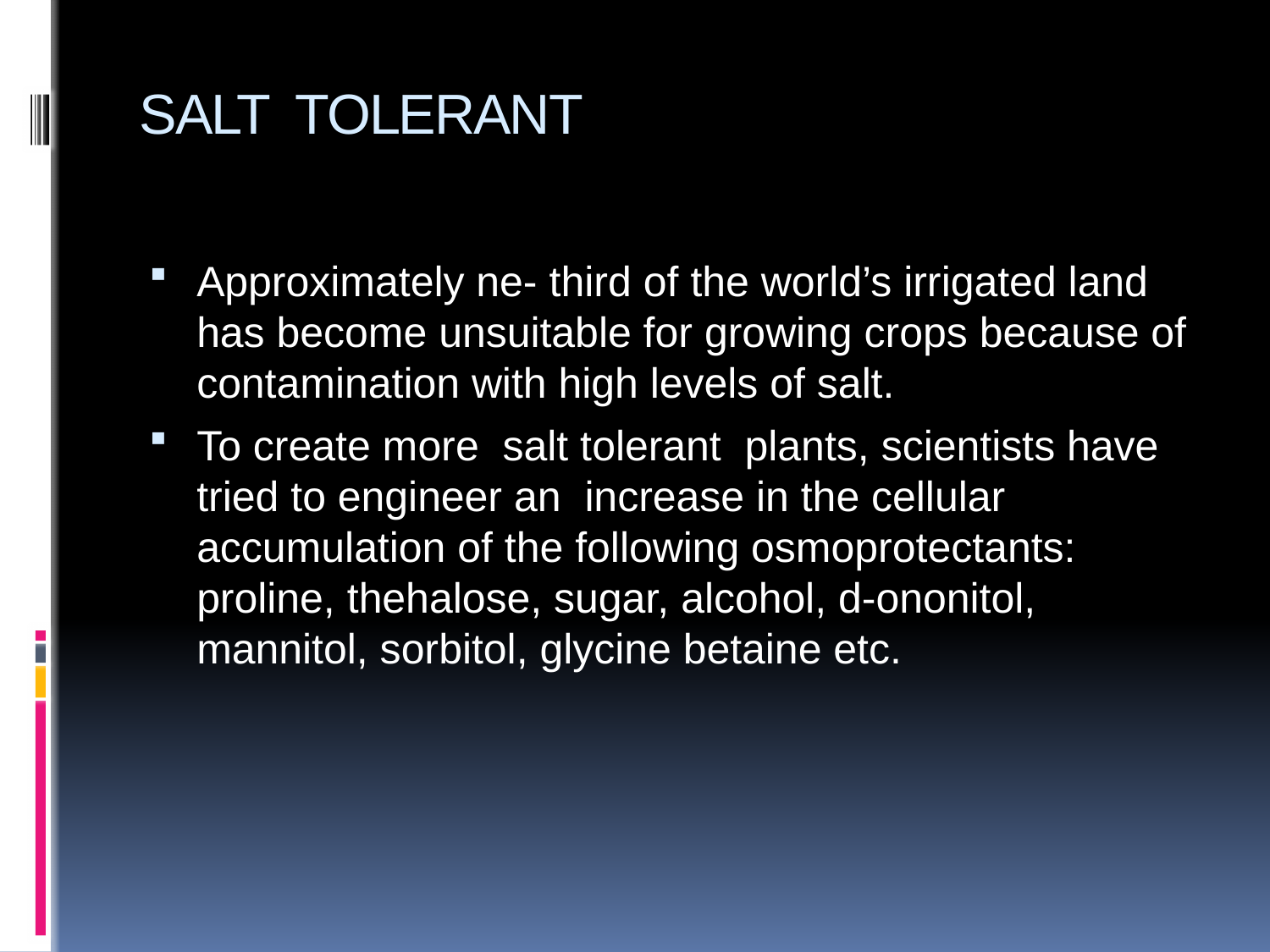

# SALT  TOLERANT
Approximately ne- third of the world’s irrigated land has become unsuitable for growing crops because of contamination with high levels of salt.
To create more  salt tolerant  plants, scientists have tried to engineer an  increase in the cellular accumulation of the following osmoprotectants: proline, thehalose, sugar, alcohol, d-ononitol, mannitol, sorbitol, glycine betaine etc.